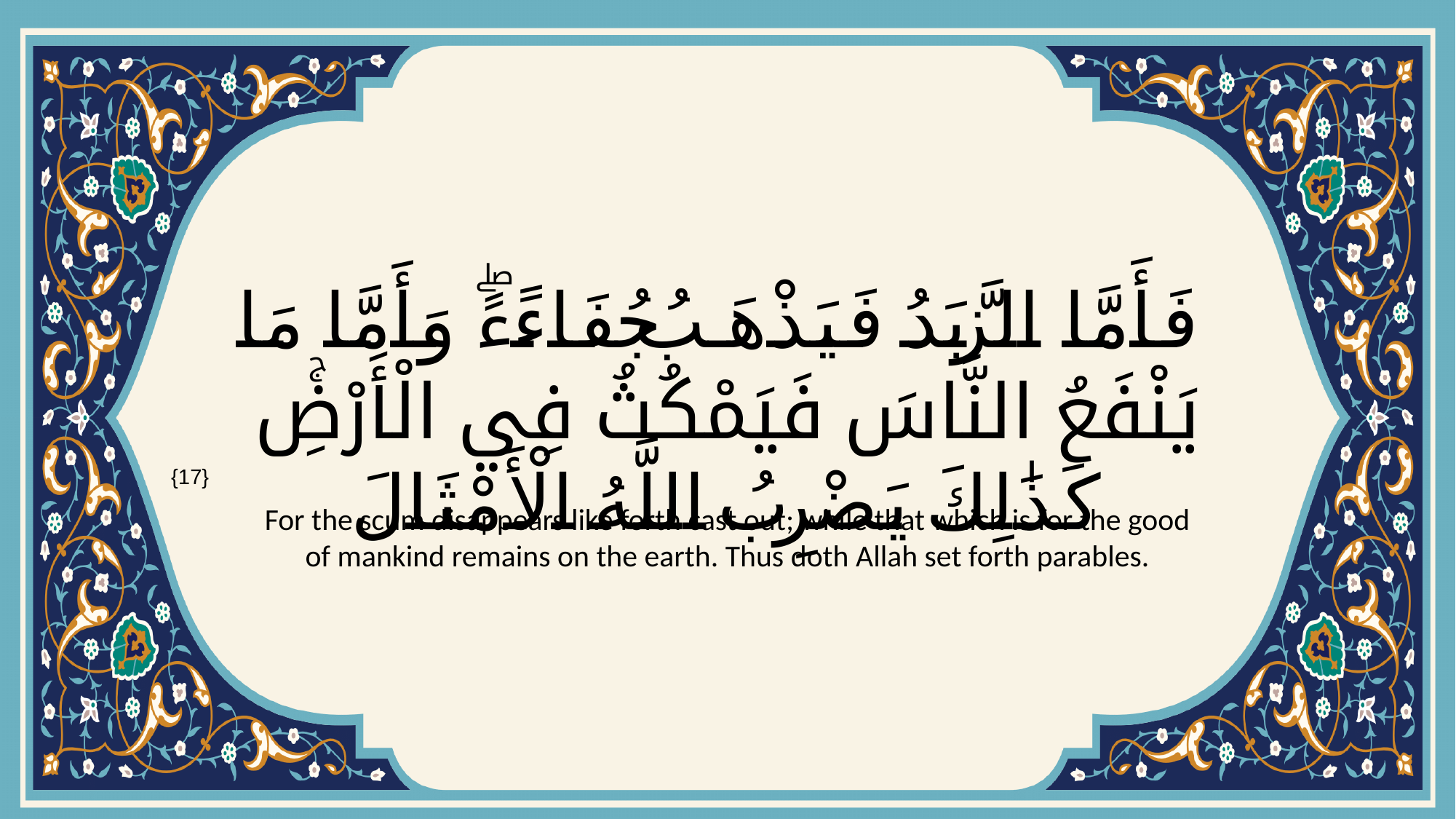

# فَأَمَّا الزَّبَدُ فَيَذْهَبُ جُفَاءًۖ وَأَمَّا مَا يَنْفَعُ النَّاسَ فَيَمْكُثُ فِي الْأَرْضِۚ كَذَٰلِكَ يَضْرِبُ اللَّهُ الْأَمْثَالَ
{17}
For the scum disappears like forth cast out; while that which is for the good of mankind remains on the earth. Thus doth Allah set forth parables.